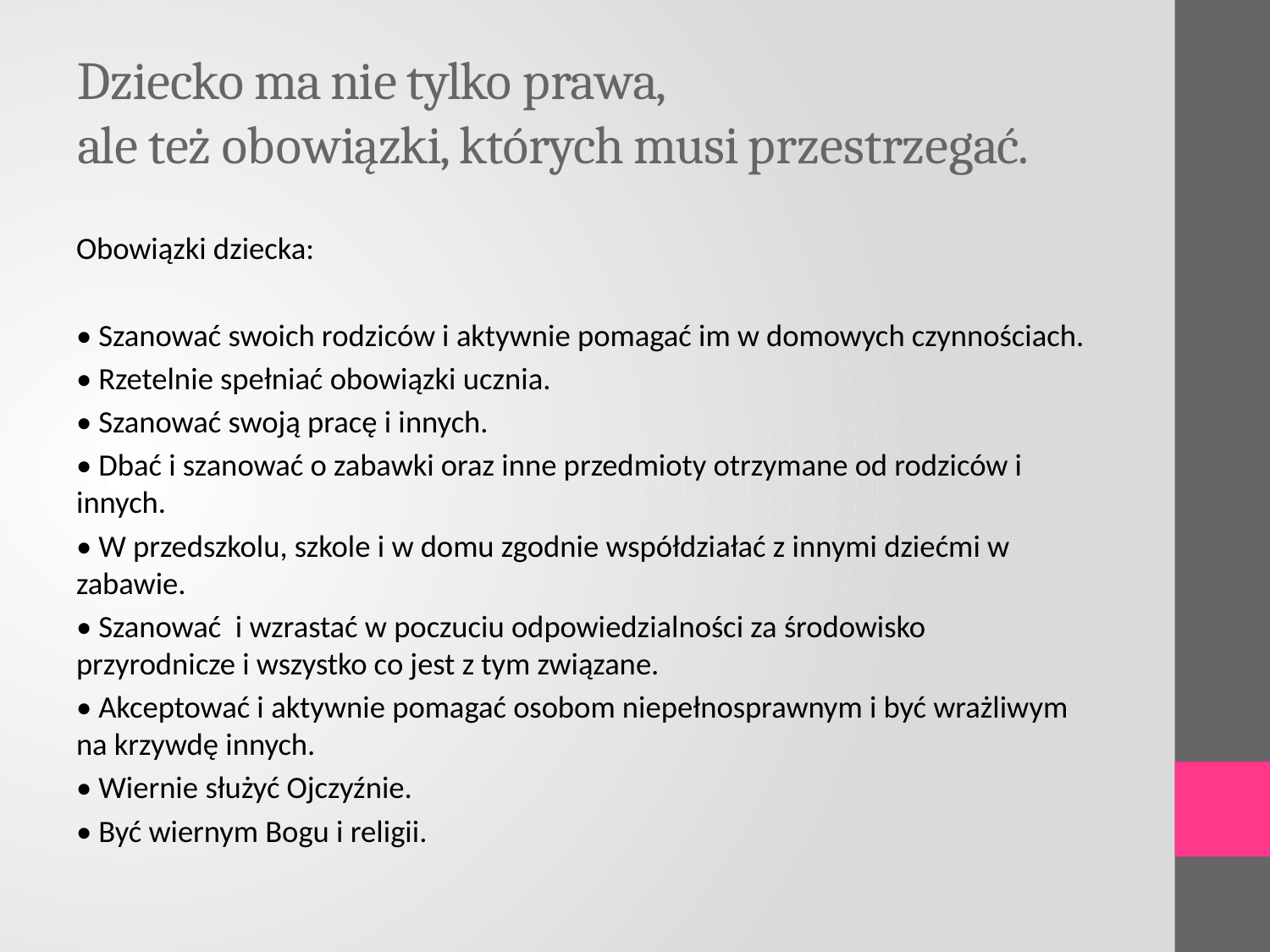

# Dziecko ma nie tylko prawa, ale też obowiązki, których musi przestrzegać.
Obowiązki dziecka:

• Szanować swoich rodziców i aktywnie pomagać im w domowych czynnościach.
• Rzetelnie spełniać obowiązki ucznia.
• Szanować swoją pracę i innych.
• Dbać i szanować o zabawki oraz inne przedmioty otrzymane od rodziców i innych.
• W przedszkolu, szkole i w domu zgodnie współdziałać z innymi dziećmi w zabawie.
• Szanować  i wzrastać w poczuciu odpowiedzialności za środowisko przyrodnicze i wszystko co jest z tym związane.
• Akceptować i aktywnie pomagać osobom niepełnosprawnym i być wrażliwym na krzywdę innych.
• Wiernie służyć Ojczyźnie.
• Być wiernym Bogu i religii.